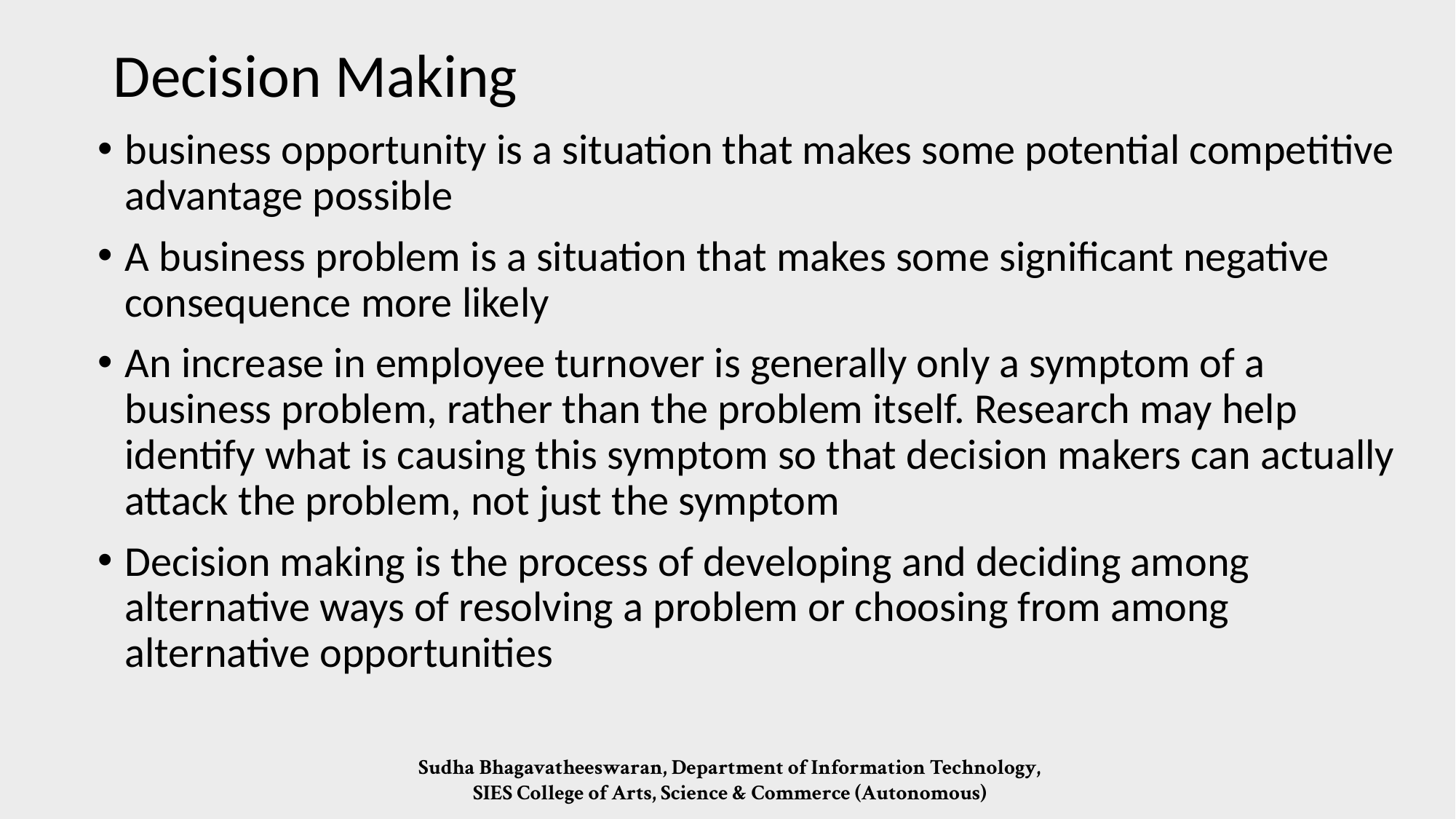

# Decision Making
business opportunity is a situation that makes some potential competitive advantage possible
A business problem is a situation that makes some significant negative consequence more likely
An increase in employee turnover is generally only a symptom of a business problem, rather than the problem itself. Research may help identify what is causing this symptom so that decision makers can actually attack the problem, not just the symptom
Decision making is the process of developing and deciding among alternative ways of resolving a problem or choosing from among alternative opportunities
Sudha Bhagavatheeswaran, Department of Information Technology,
SIES College of Arts, Science & Commerce (Autonomous)